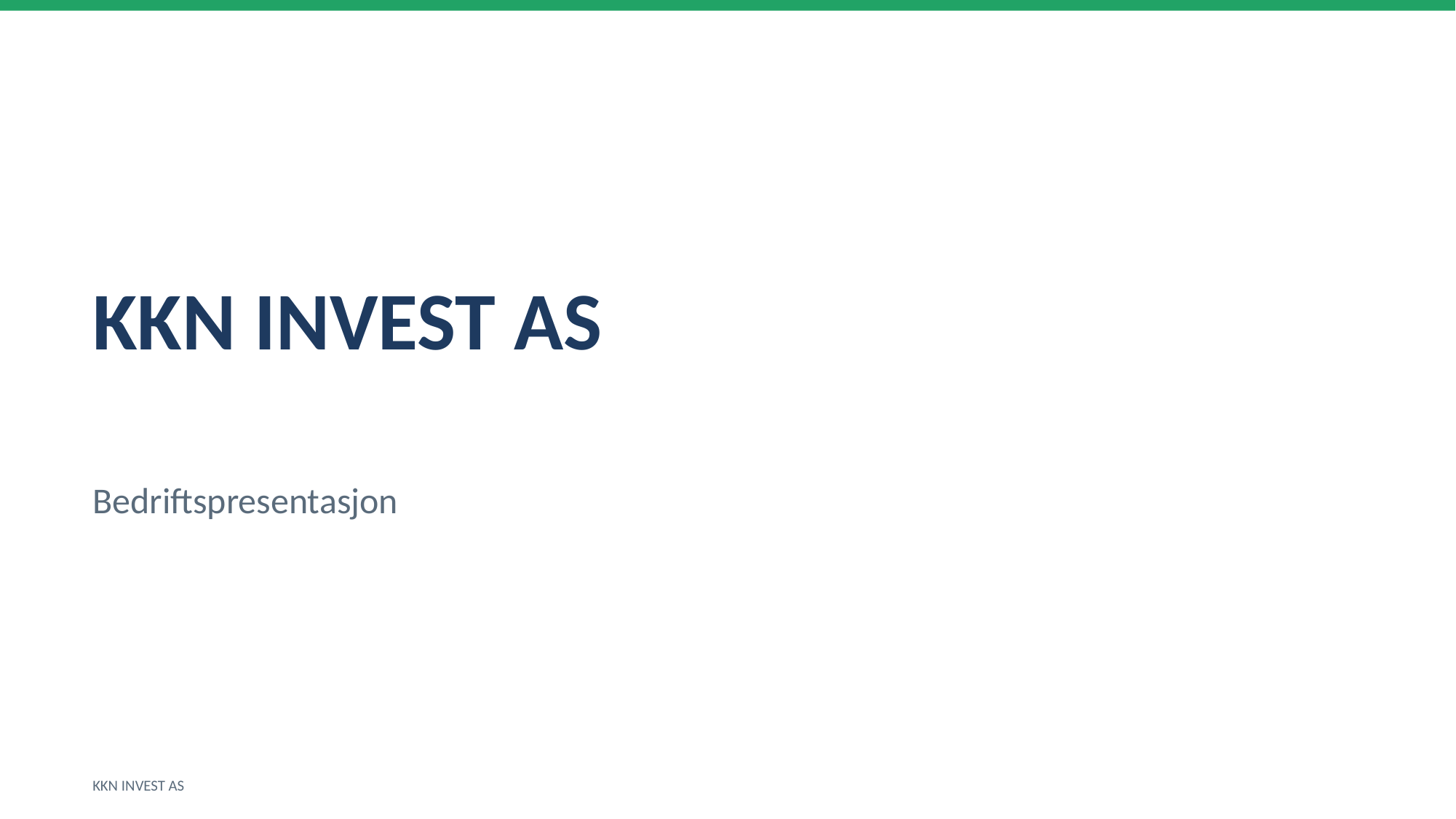

KKN INVEST AS
Bedriftspresentasjon
KKN INVEST AS